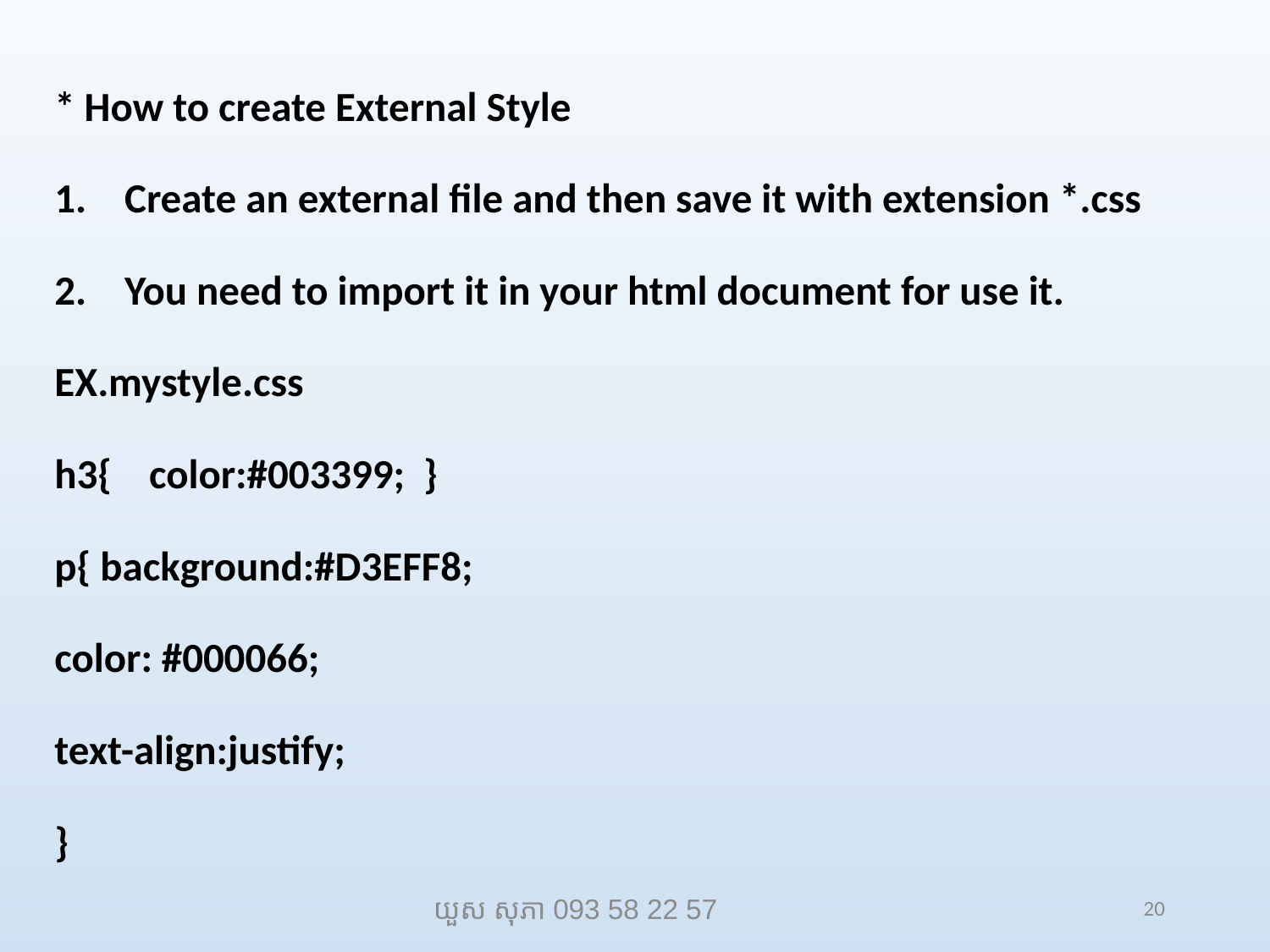

* How to create External Style
Create an external file and then save it with extension *.css
You need to import it in your html document for use it.
EX.mystyle.css
h3{    color:#003399;  }
p{ background:#D3EFF8;
color: #000066;
text-align:justify;
}
យួស សុភា 093 58 22 57
20